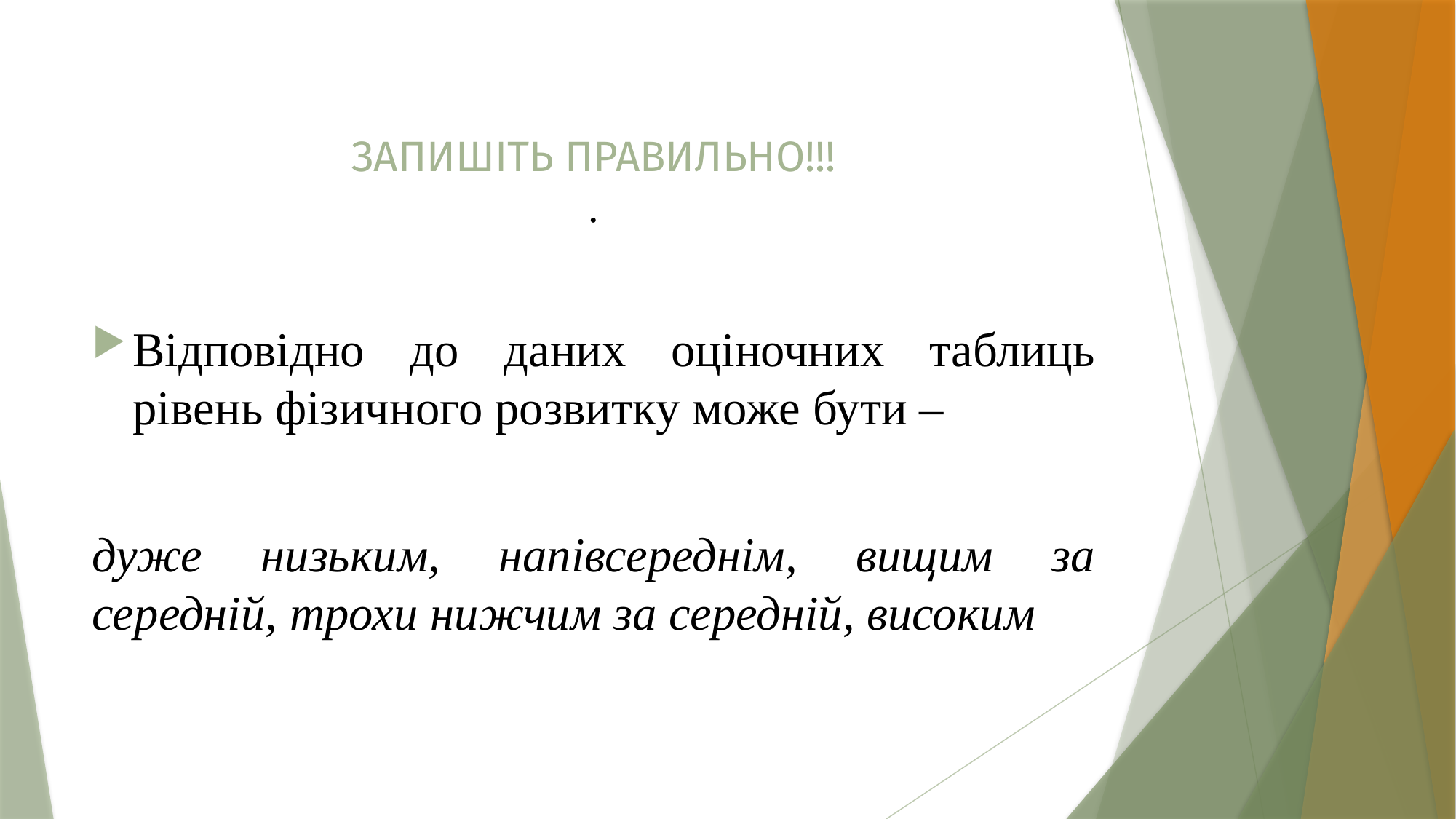

# ЗАПИШІТЬ ПРАВИЛЬНО!!! .
Відповідно до даних оціночних таблиць рівень фізичного розвитку може бути –

дуже низьким, напівсереднім, вищим за середній, трохи нижчим за середній, високим